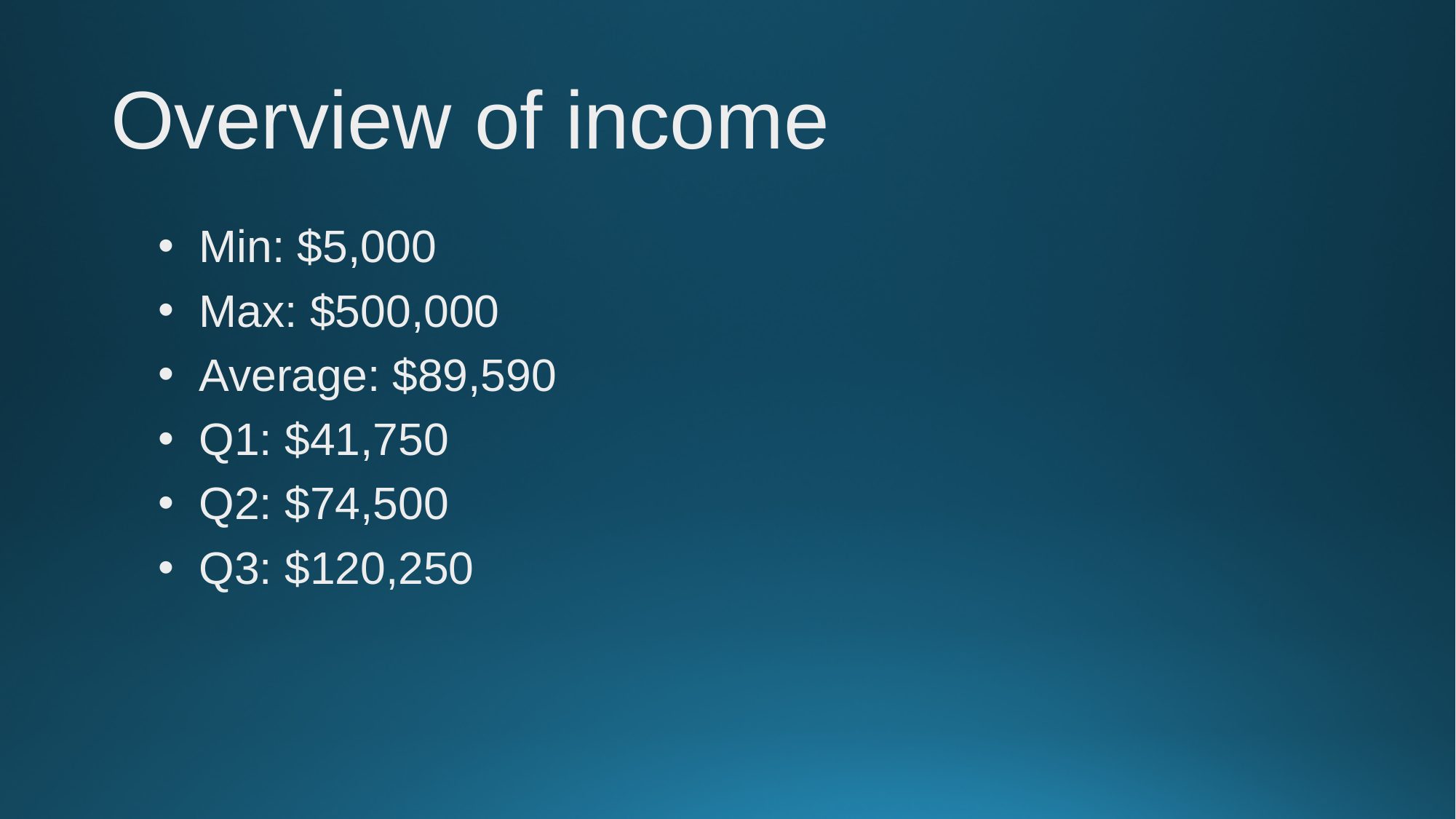

# Overview of income
Min: $5,000
Max: $500,000
Average: $89,590
Q1: $41,750
Q2: $74,500
Q3: $120,250